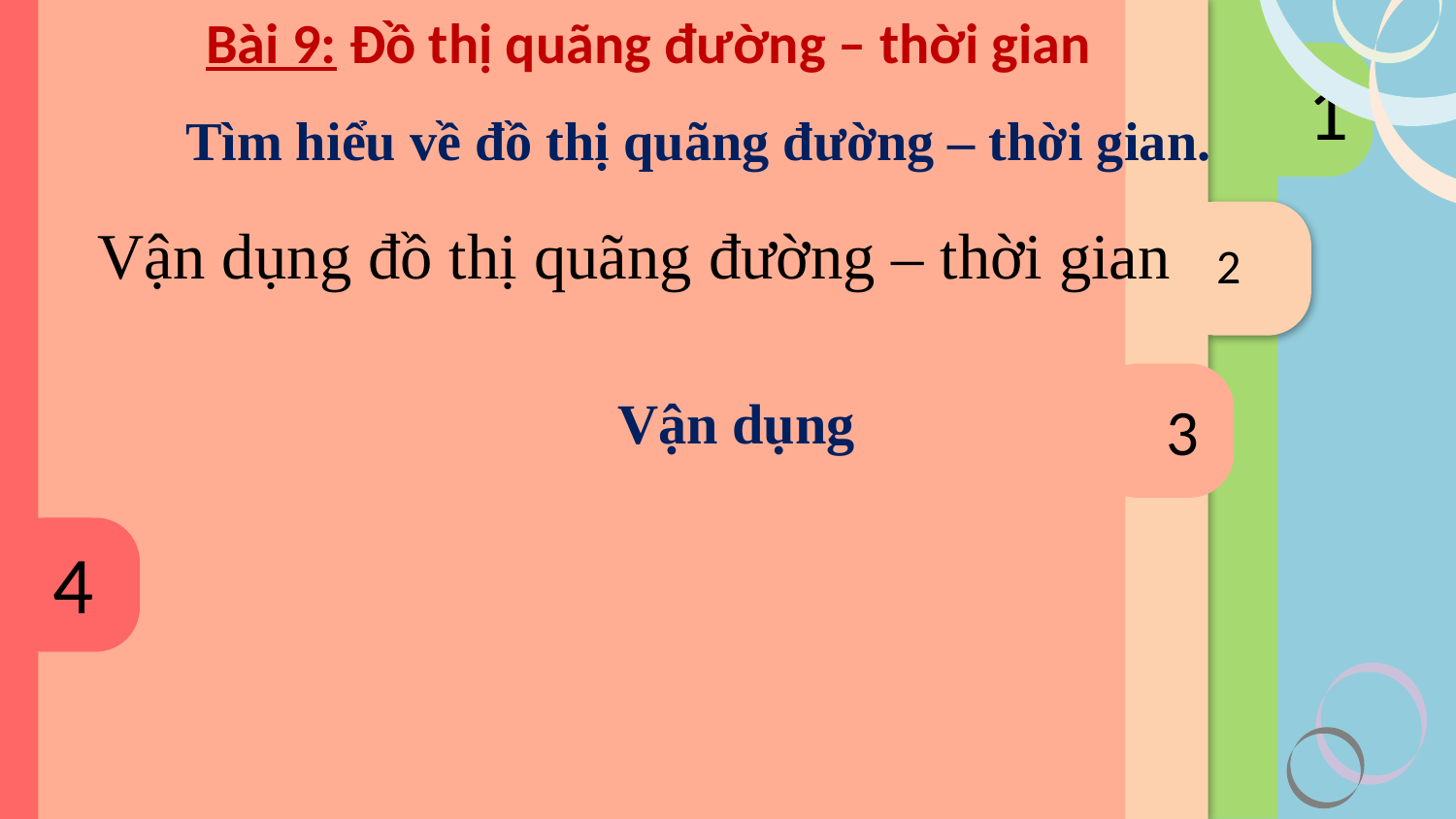

Bài 9: Đồ thị quãng đường – thời gian

3

4

1
Tính chất của nước
Tính chất vật lí.

2
Tìm hiểu về đồ thị quãng đường – thời gian.
# Vận dụng đồ thị quãng đường – thời gian
Vận dụng